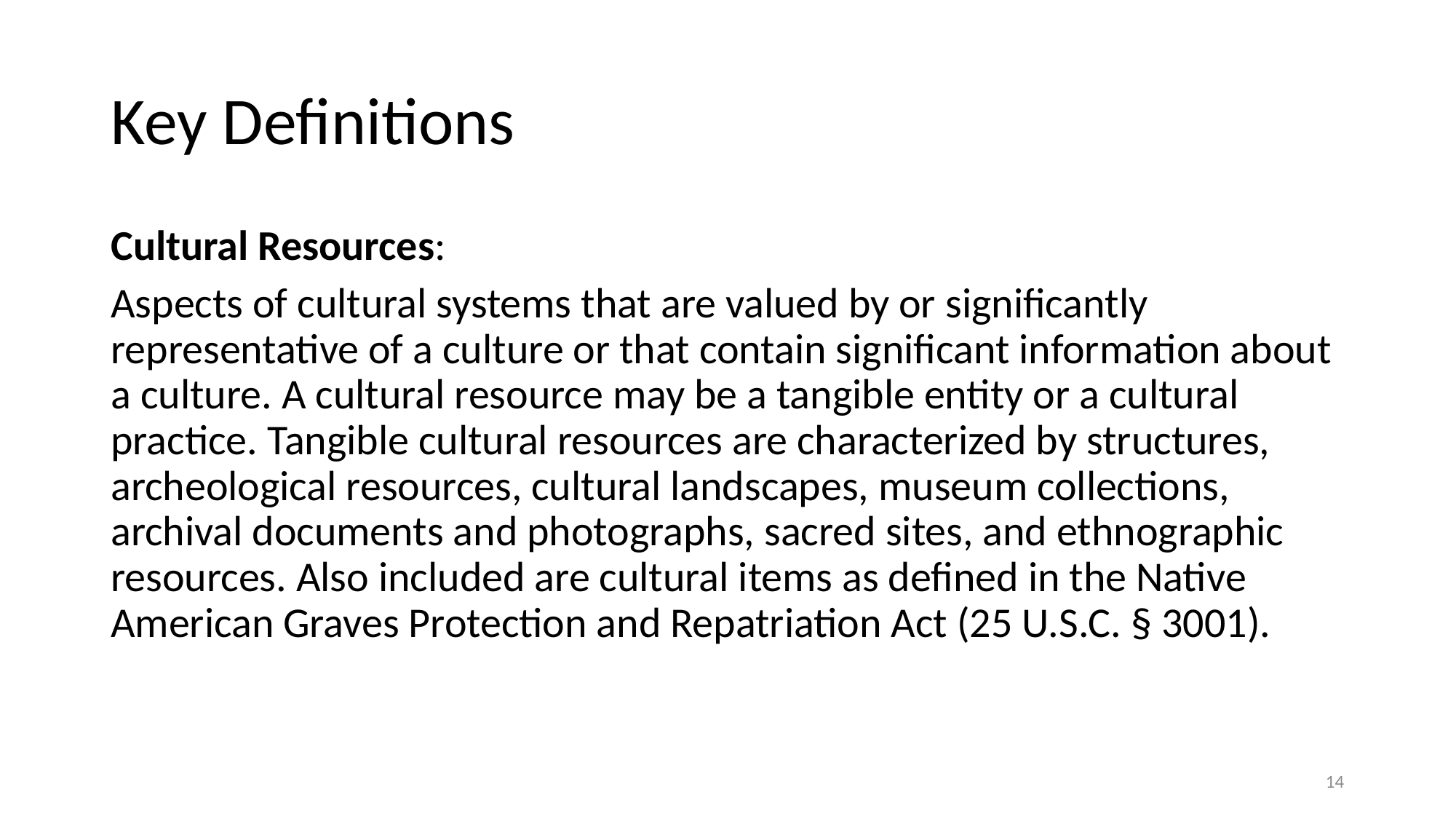

# Key Definitions
Cultural Resources:
Aspects of cultural systems that are valued by or significantly representative of a culture or that contain significant information about a culture. A cultural resource may be a tangible entity or a cultural practice. Tangible cultural resources are characterized by structures, archeological resources, cultural landscapes, museum collections, archival documents and photographs, sacred sites, and ethnographic resources. Also included are cultural items as defined in the Native American Graves Protection and Repatriation Act (25 U.S.C. § 3001).

14